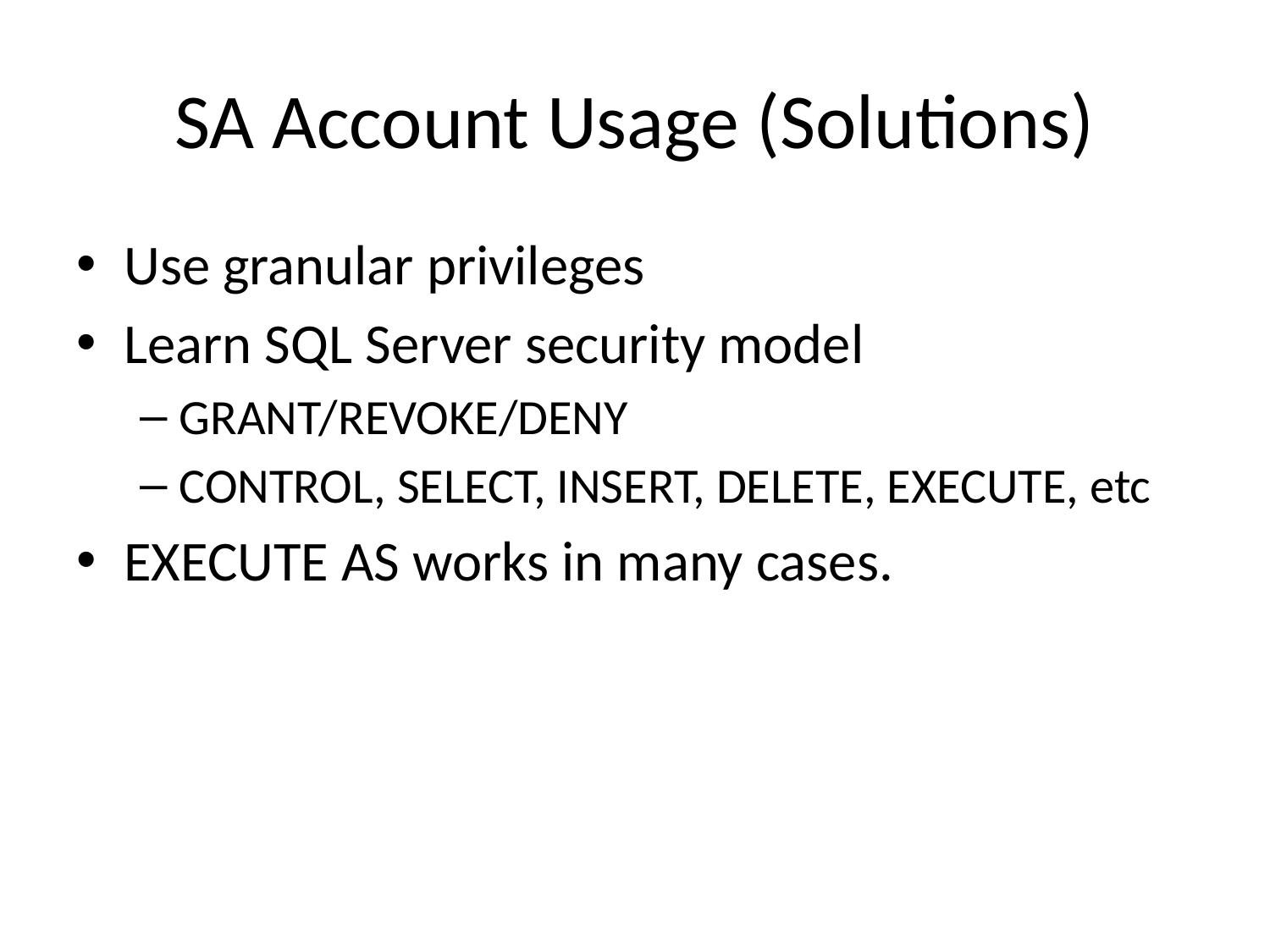

# SA Account Usage (Solutions)
Use granular privileges
Learn SQL Server security model
GRANT/REVOKE/DENY
CONTROL, SELECT, INSERT, DELETE, EXECUTE, etc
EXECUTE AS works in many cases.